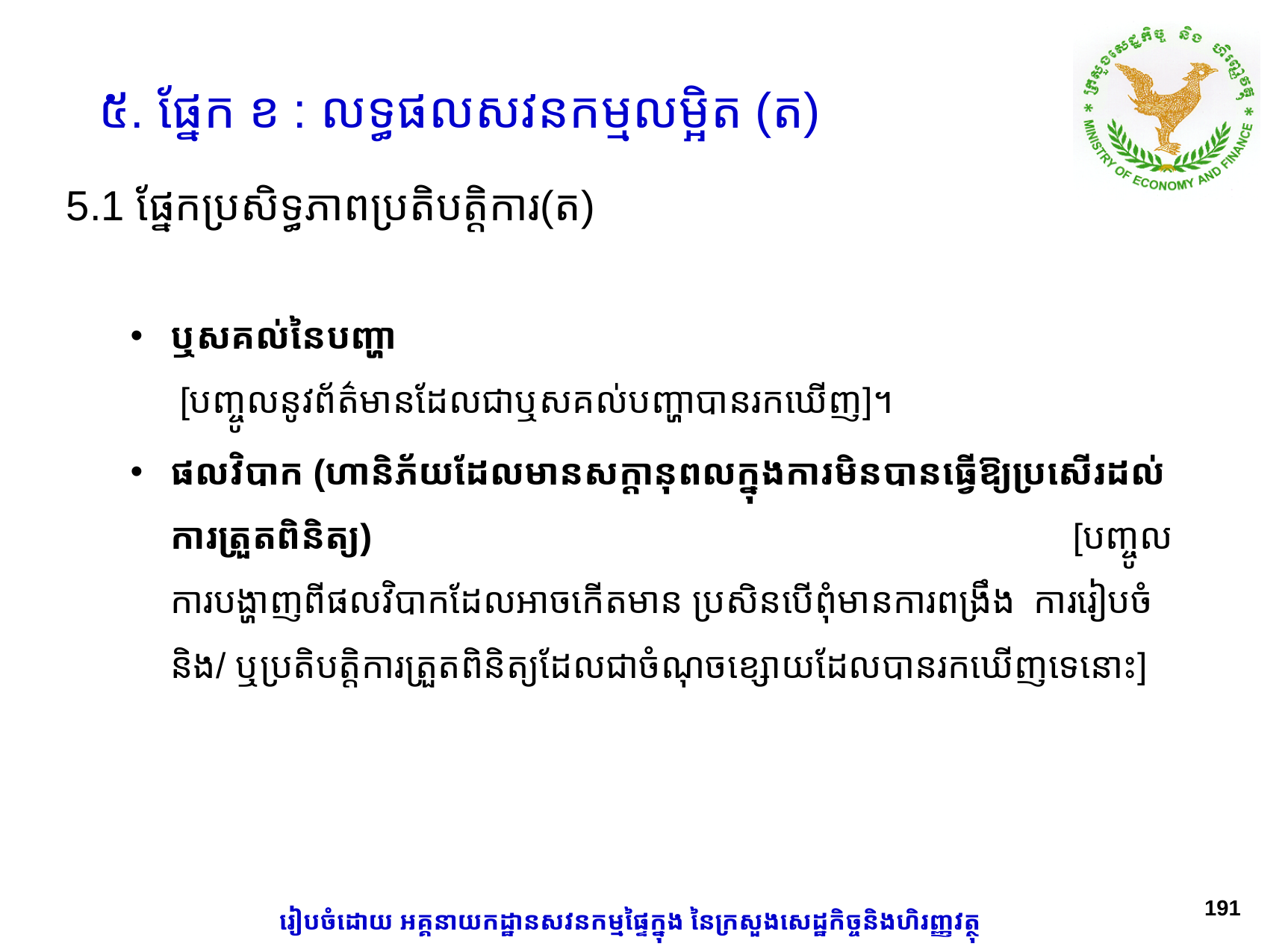

៥. ផ្នែក ខ : លទ្ធផលសវនកម្មលម្អិត (ត)
# 5.1​ ផ្នែកប្រសិទ្ធភាពប្រតិបត្តិការ(ត)
ឬសគល់នៃបញ្ហា 						              [បញ្ចូលនូវព័ត៌មានដែលជាឬសគល់បញ្ហាបានរកឃើញ]។
ផលវិបាក (ហានិភ័យដែលមានសក្តានុពលក្នុងការមិនបានធ្វើឱ្យប្រសើរដល់ការត្រួតពិនិត្យ)   					            [បញ្ចូលការបង្ហាញពីផលវិបាកដែលអាចកើតមាន ប្រសិនបើពុំមានការពង្រឹង​  ការរៀបចំ   ​​​​និង/ ឬ​ប្រតិបត្តិការត្រួតពិនិត្យ​ដែលជាចំណុចខ្សោយដែលបានរកឃើញទេនោះ]